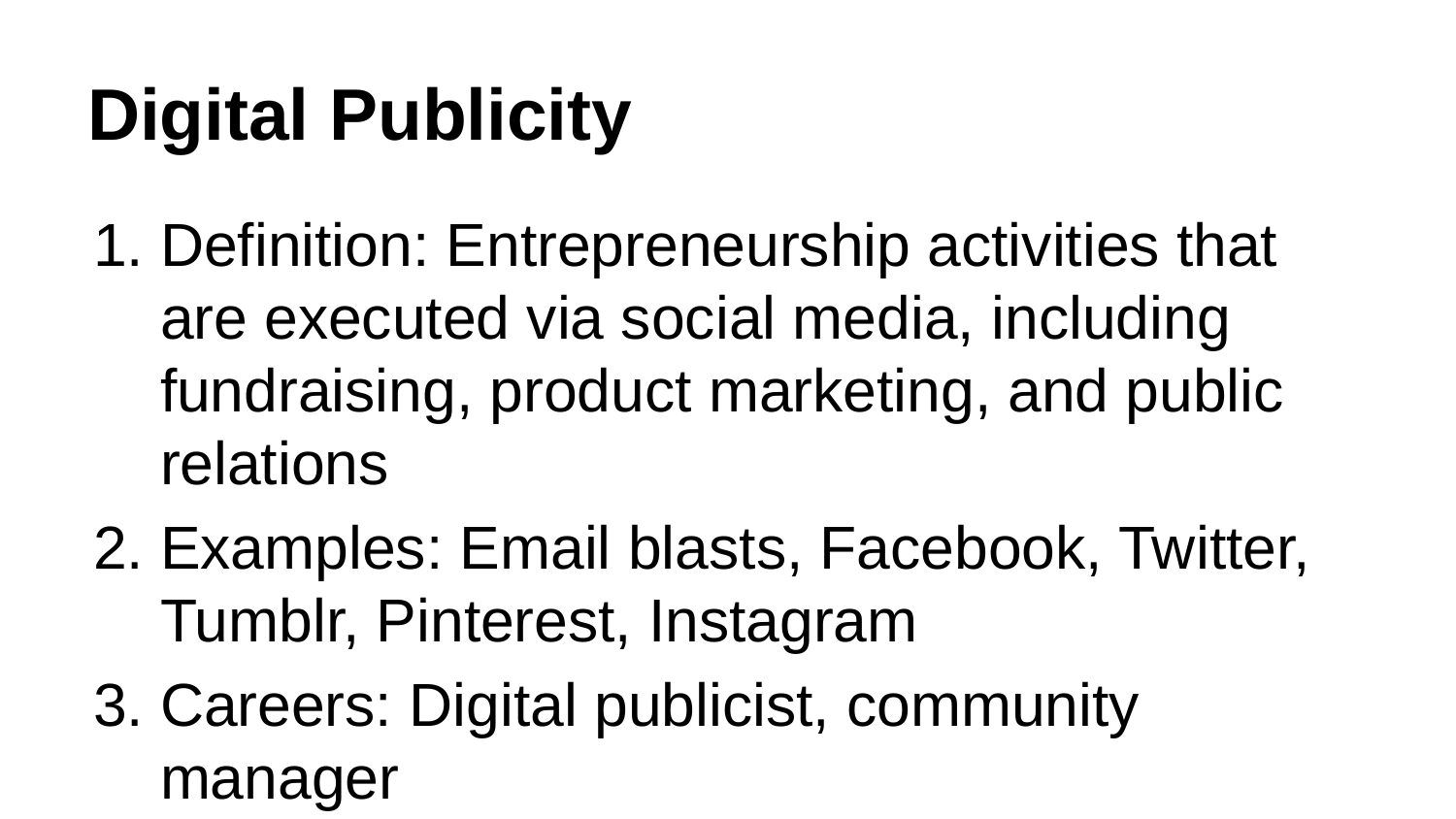

# Digital Publicity
Definition: Entrepreneurship activities that are executed via social media, including fundraising, product marketing, and public relations
Examples: Email blasts, Facebook, Twitter, Tumblr, Pinterest, Instagram
Careers: Digital publicist, community manager